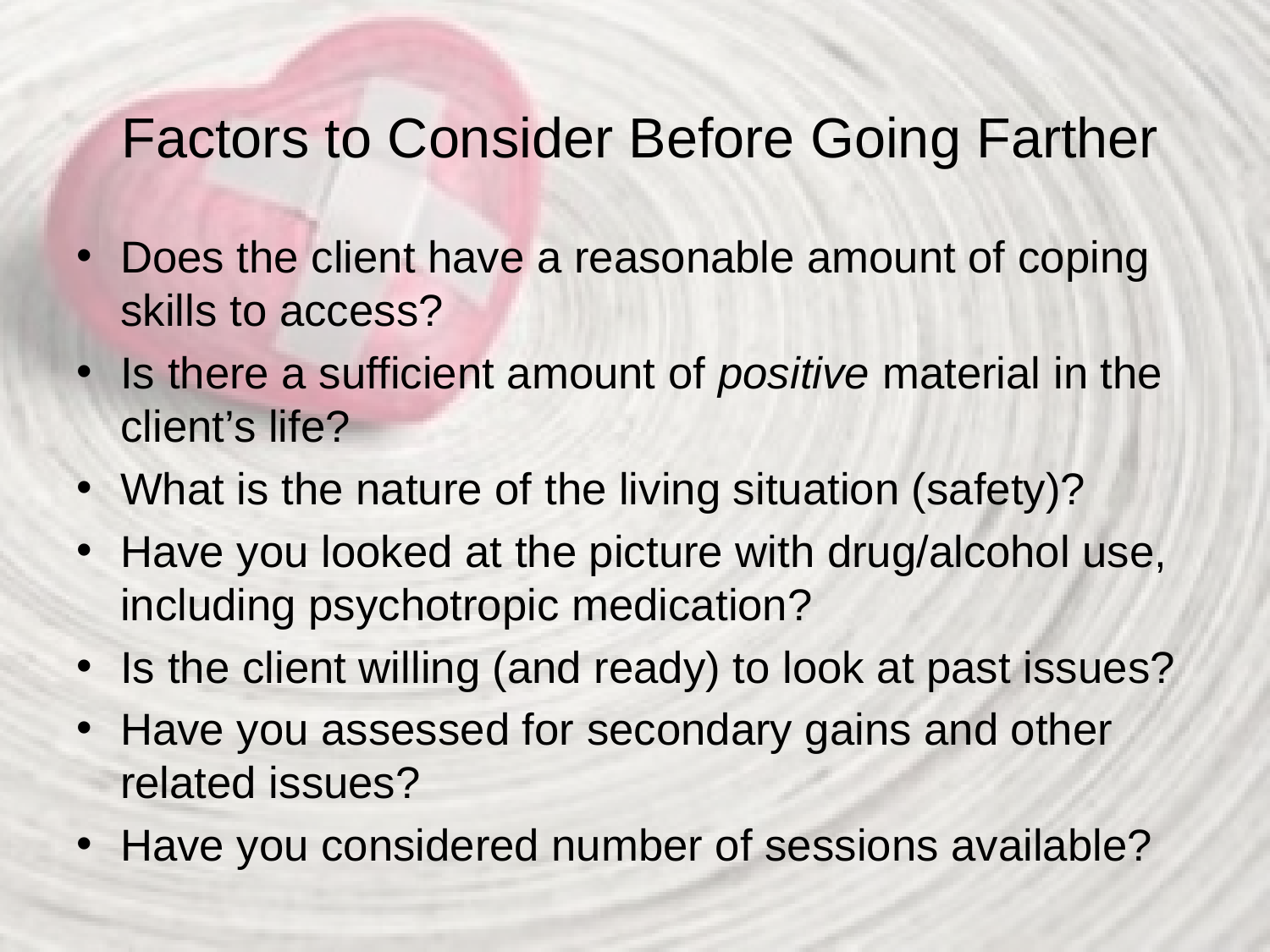

# Factors to Consider Before Going Farther
Does the client have a reasonable amount of coping skills to access?
Is there a sufficient amount of positive material in the client’s life?
What is the nature of the living situation (safety)?
Have you looked at the picture with drug/alcohol use, including psychotropic medication?
Is the client willing (and ready) to look at past issues?
Have you assessed for secondary gains and other related issues?
Have you considered number of sessions available?